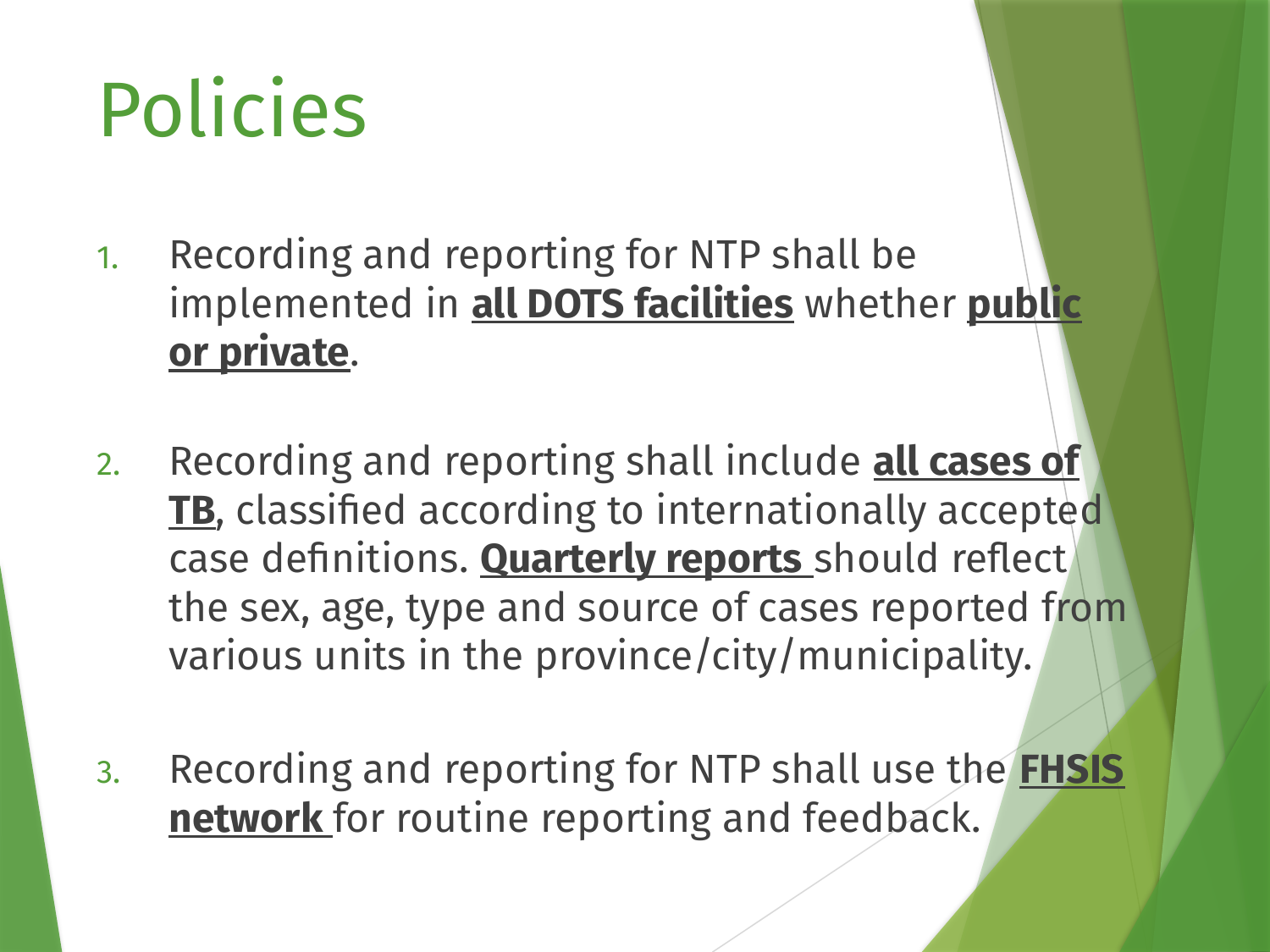

# Policies
Recording and reporting for NTP shall be implemented in all DOTS facilities whether public or private.

Recording and reporting shall include all cases of TB, classified according to internationally accepted case definitions. Quarterly reports should reflect the sex, age, type and source of cases reported from various units in the province/city/municipality.

Recording and reporting for NTP shall use the FHSIS network for routine reporting and feedback.